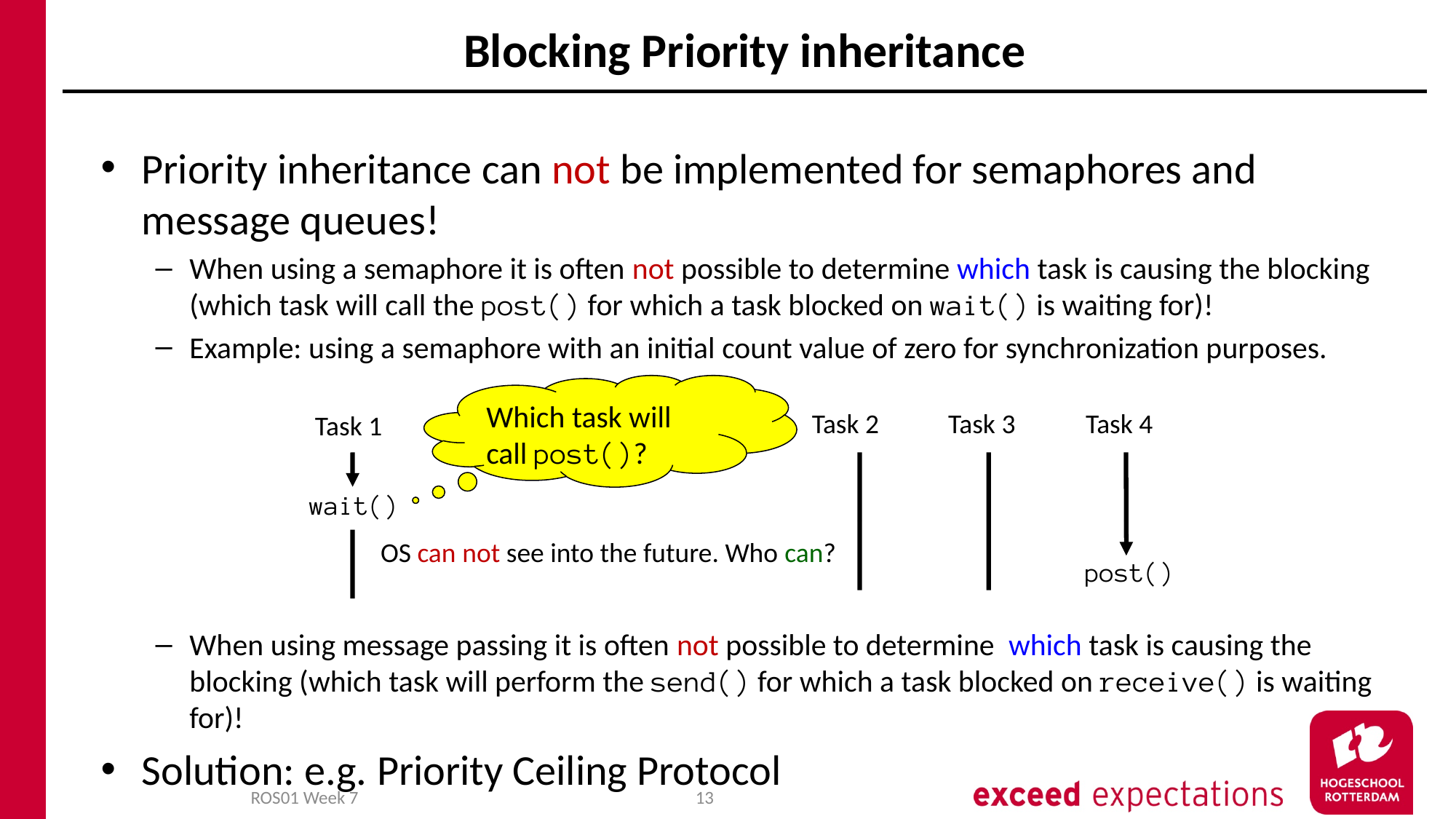

# Blocking Priority inheritance
Priority inheritance can not be implemented for semaphores and message queues!
When using a semaphore it is often not possible to determine which task is causing the blocking (which task will call the post() for which a task blocked on wait() is waiting for)!
Example: using a semaphore with an initial count value of zero for synchronization purposes.

When using message passing it is often not possible to determine  which task is causing the blocking (which task will perform the send() for which a task blocked on receive() is waiting for)!
Solution: e.g. Priority Ceiling Protocol
Which task will call post()?
Task 2
Task 3
Task 4
Task 1

wait()

OS can not see into the future. Who can?
post()
ROS01 Week 7
13